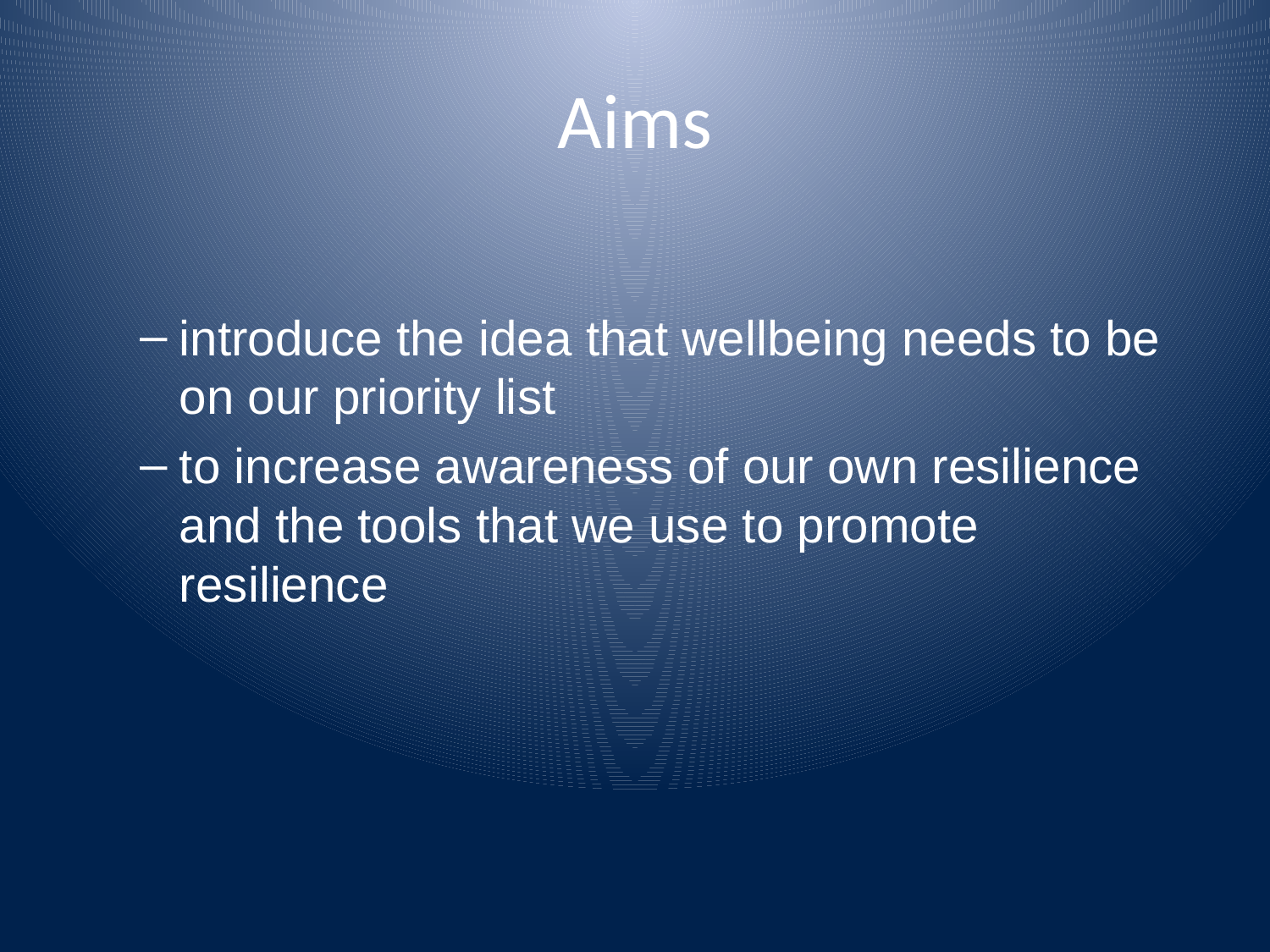

# Aims

introduce the idea that wellbeing needs to be on our priority list
to increase awareness of our own resilience and the tools that we use to promote resilience